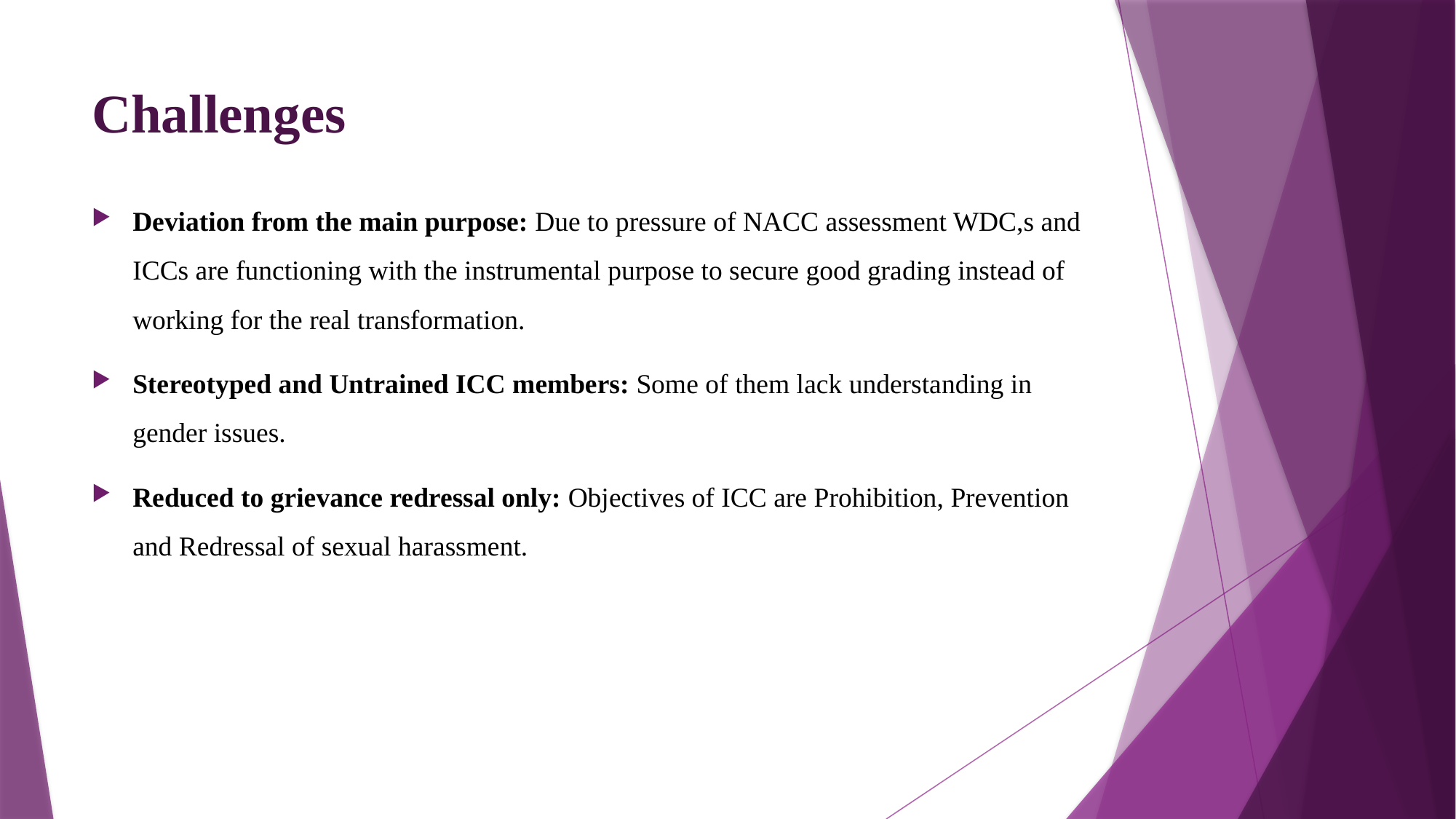

# Challenges
Deviation from the main purpose: Due to pressure of NACC assessment WDC,s and ICCs are functioning with the instrumental purpose to secure good grading instead of working for the real transformation.
Stereotyped and Untrained ICC members: Some of them lack understanding in gender issues.
Reduced to grievance redressal only: Objectives of ICC are Prohibition, Prevention and Redressal of sexual harassment.